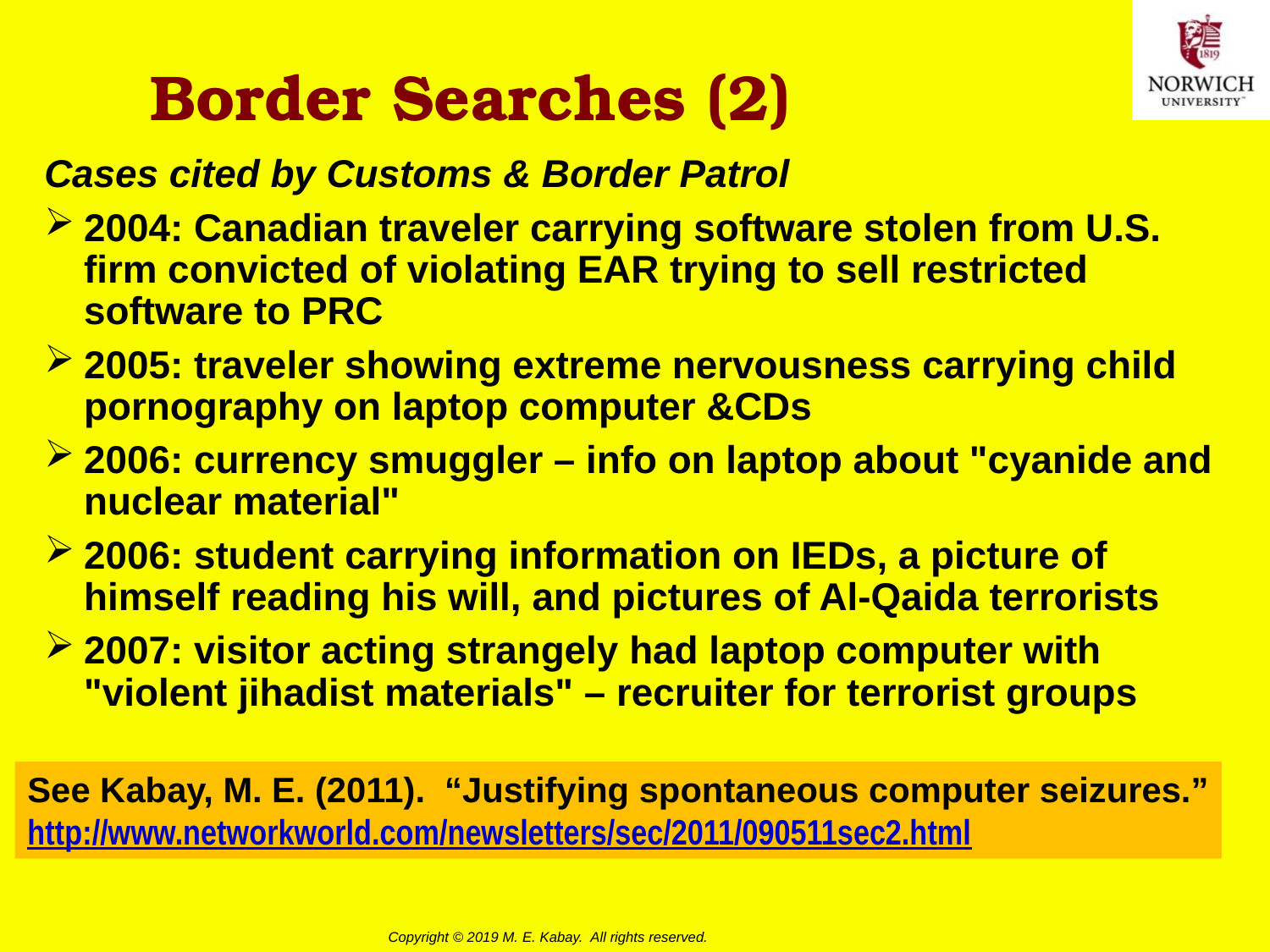

# Border Searches (2)
Cases cited by Customs & Border Patrol
2004: Canadian traveler carrying software stolen from U.S. firm convicted of violating EAR trying to sell restricted software to PRC
2005: traveler showing extreme nervousness carrying child pornography on laptop computer &CDs
2006: currency smuggler – info on laptop about "cyanide and nuclear material"
2006: student carrying information on IEDs, a picture of himself reading his will, and pictures of Al-Qaida terrorists
2007: visitor acting strangely had laptop computer with "violent jihadist materials" – recruiter for terrorist groups
See Kabay, M. E. (2011).  “Justifying spontaneous computer seizures.”
http://www.networkworld.com/newsletters/sec/2011/090511sec2.html